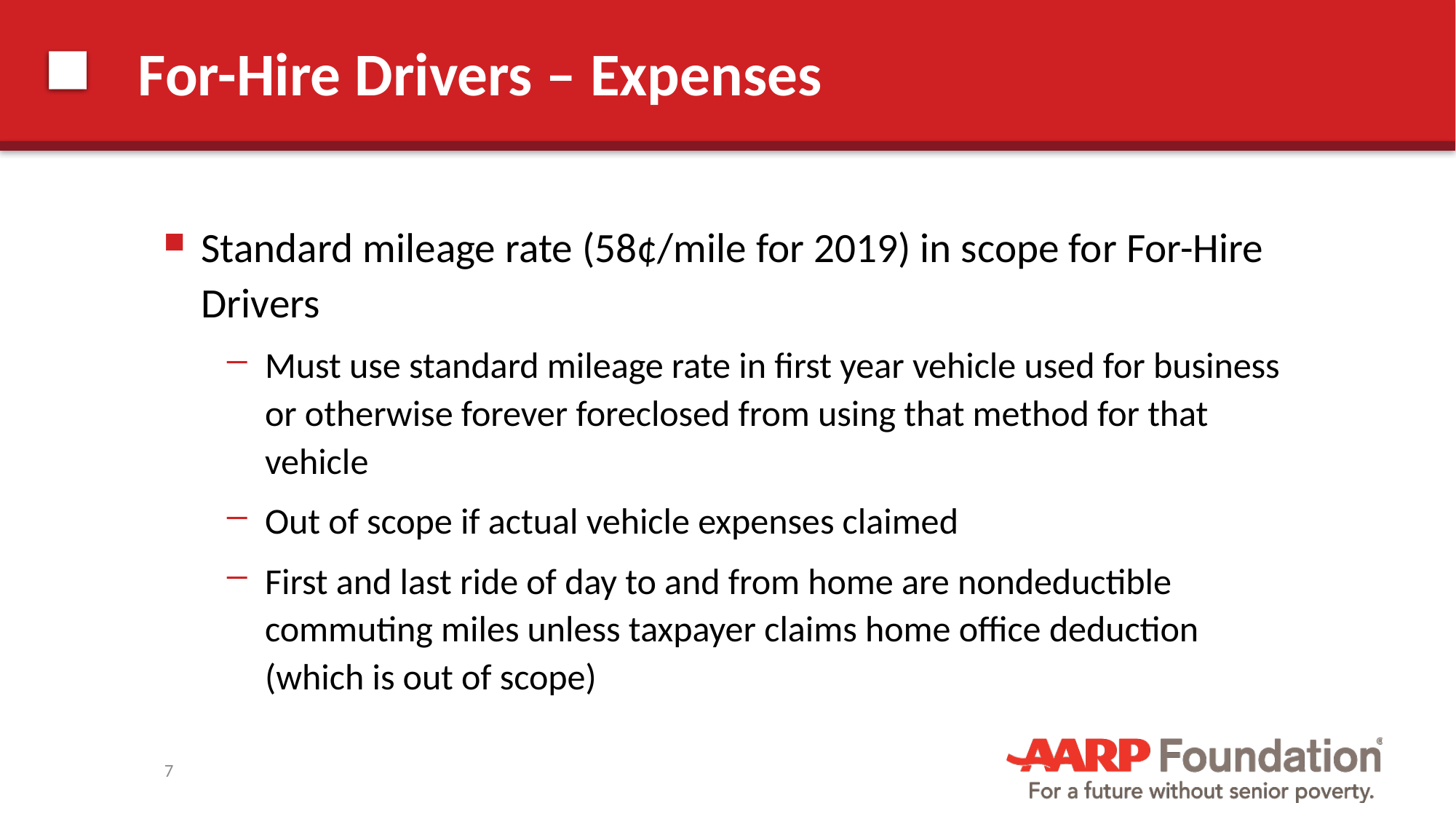

# For-Hire Drivers – Expenses
Standard mileage rate (58¢/mile for 2019) in scope for For-Hire Drivers
Must use standard mileage rate in first year vehicle used for business or otherwise forever foreclosed from using that method for that vehicle
Out of scope if actual vehicle expenses claimed
First and last ride of day to and from home are nondeductible commuting miles unless taxpayer claims home office deduction (which is out of scope)
7